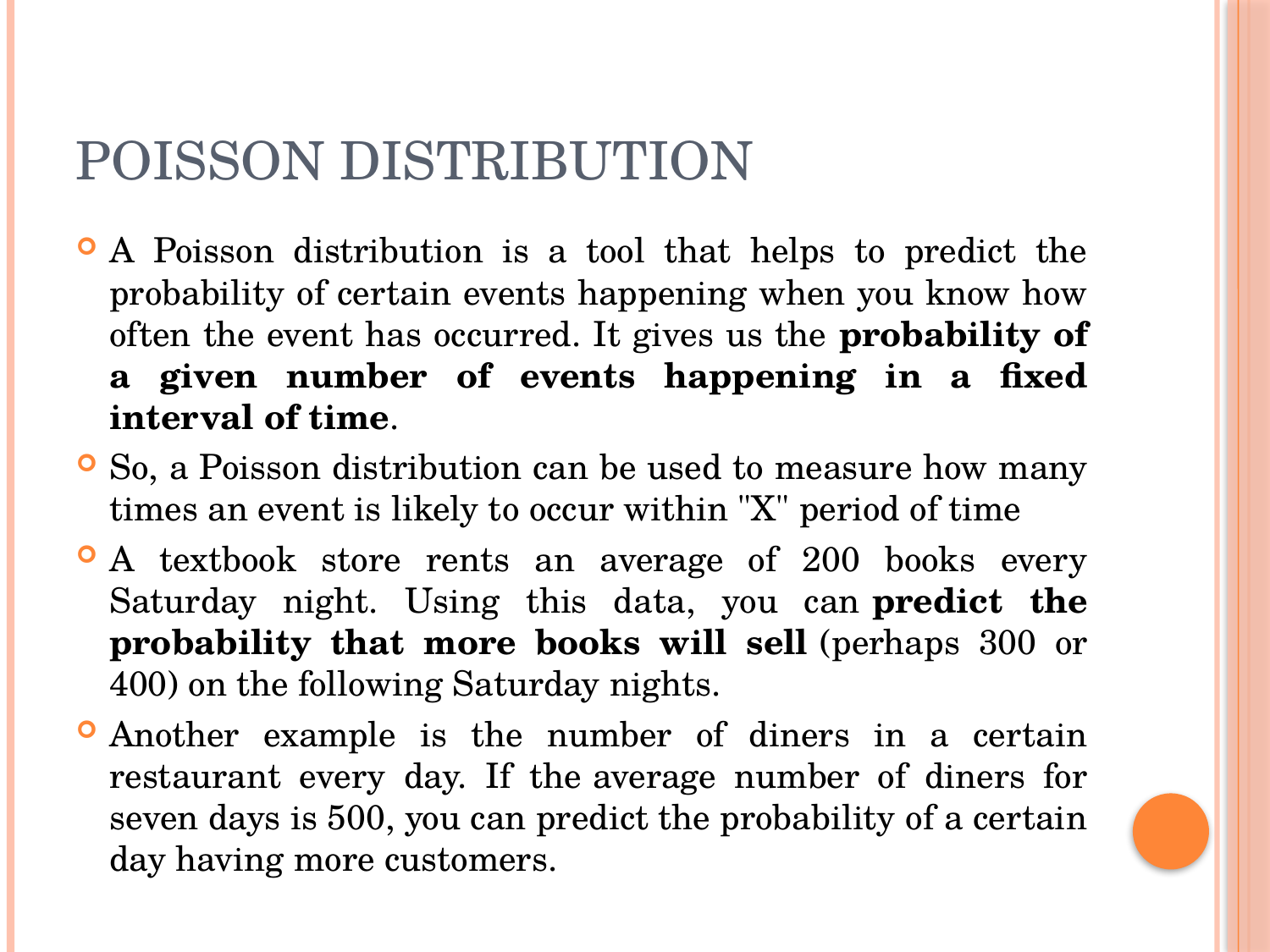

# Poisson distribution
A Poisson distribution is a tool that helps to predict the probability of certain events happening when you know how often the event has occurred. It gives us the probability of a given number of events happening in a fixed interval of time.
So, a Poisson distribution can be used to measure how many times an event is likely to occur within "X" period of time
A textbook store rents an average of 200 books every Saturday night. Using this data, you can predict the probability that more books will sell (perhaps 300 or 400) on the following Saturday nights.
Another example is the number of diners in a certain restaurant every day. If the average number of diners for seven days is 500, you can predict the probability of a certain day having more customers.